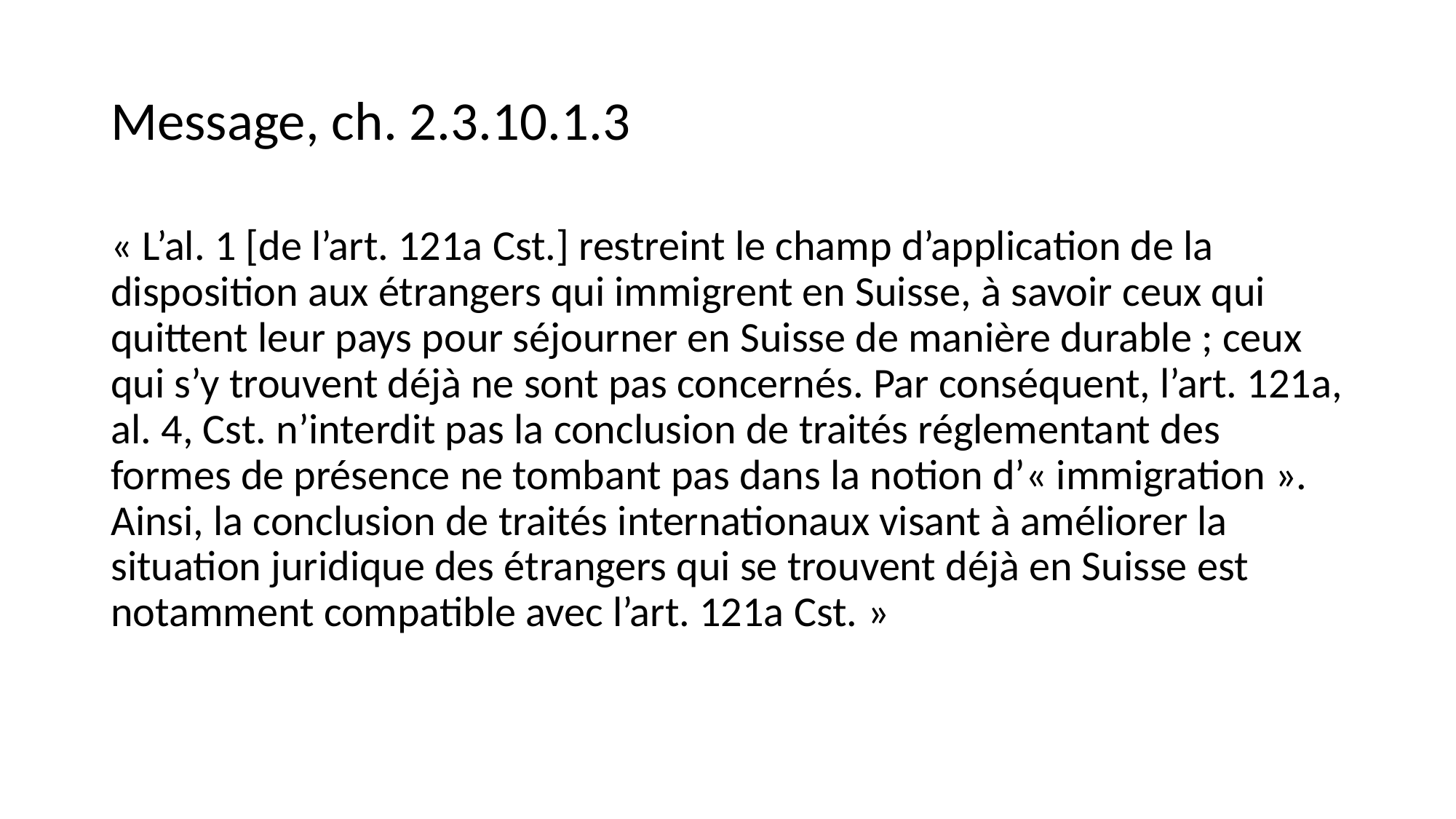

# Message, ch. 2.3.10.1.3
« L’al. 1 [de l’art. 121a Cst.] restreint le champ d’application de la disposition aux étrangers qui immigrent en Suisse, à savoir ceux qui quittent leur pays pour séjourner en Suisse de manière durable ; ceux qui s’y trouvent déjà ne sont pas concernés. Par conséquent, l’art. 121a, al. 4, Cst. n’interdit pas la conclusion de traités réglementant des formes de présence ne tombant pas dans la notion d’« immigration ». Ainsi, la conclusion de traités internationaux visant à améliorer la situation juridique des étrangers qui se trouvent déjà en Suisse est notamment compatible avec l’art. 121a Cst. »